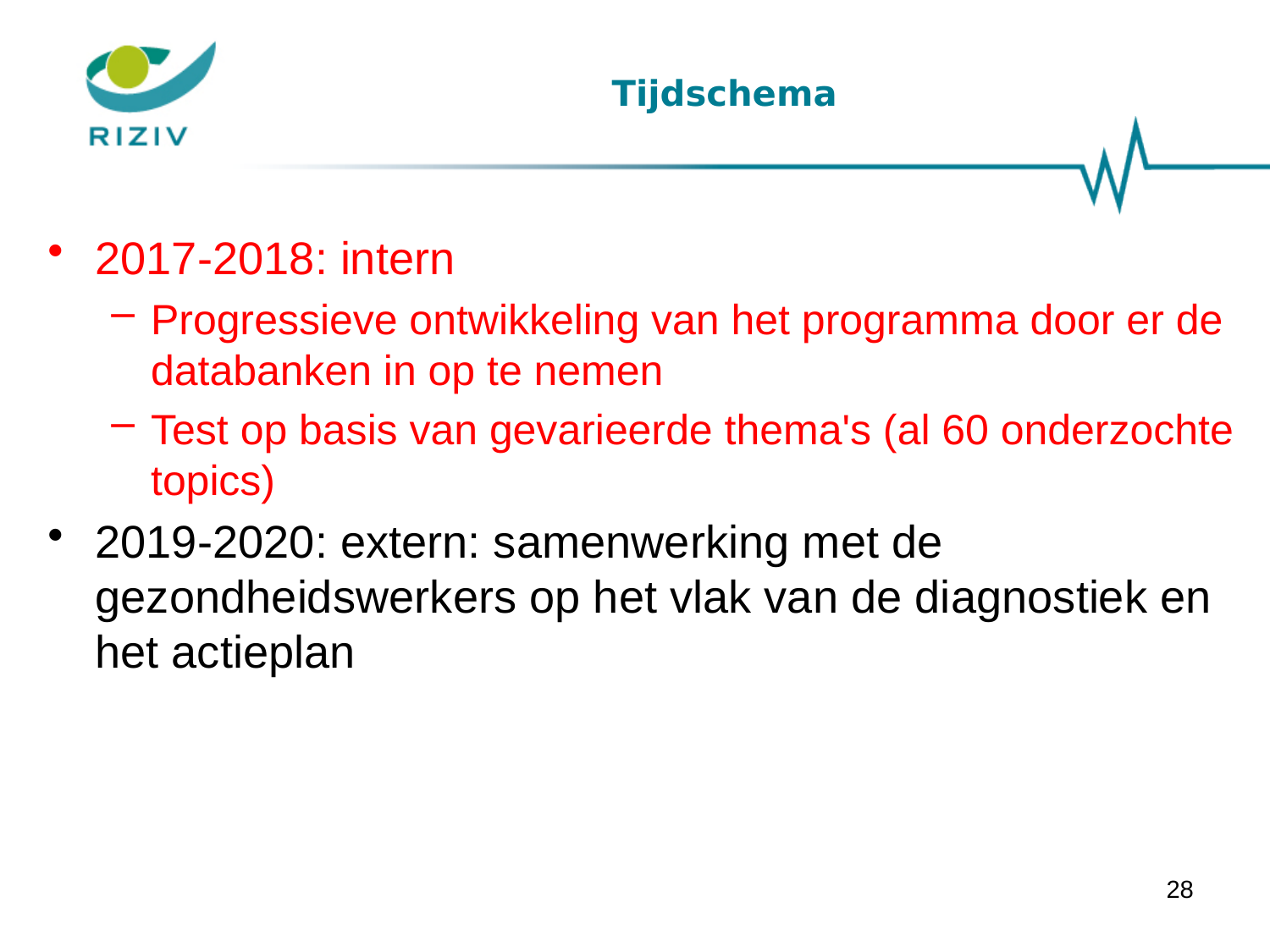

# Tijdschema
2017-2018: intern
Progressieve ontwikkeling van het programma door er de databanken in op te nemen
Test op basis van gevarieerde thema's (al 60 onderzochte topics)
2019-2020: extern: samenwerking met de gezondheidswerkers op het vlak van de diagnostiek en het actieplan
28